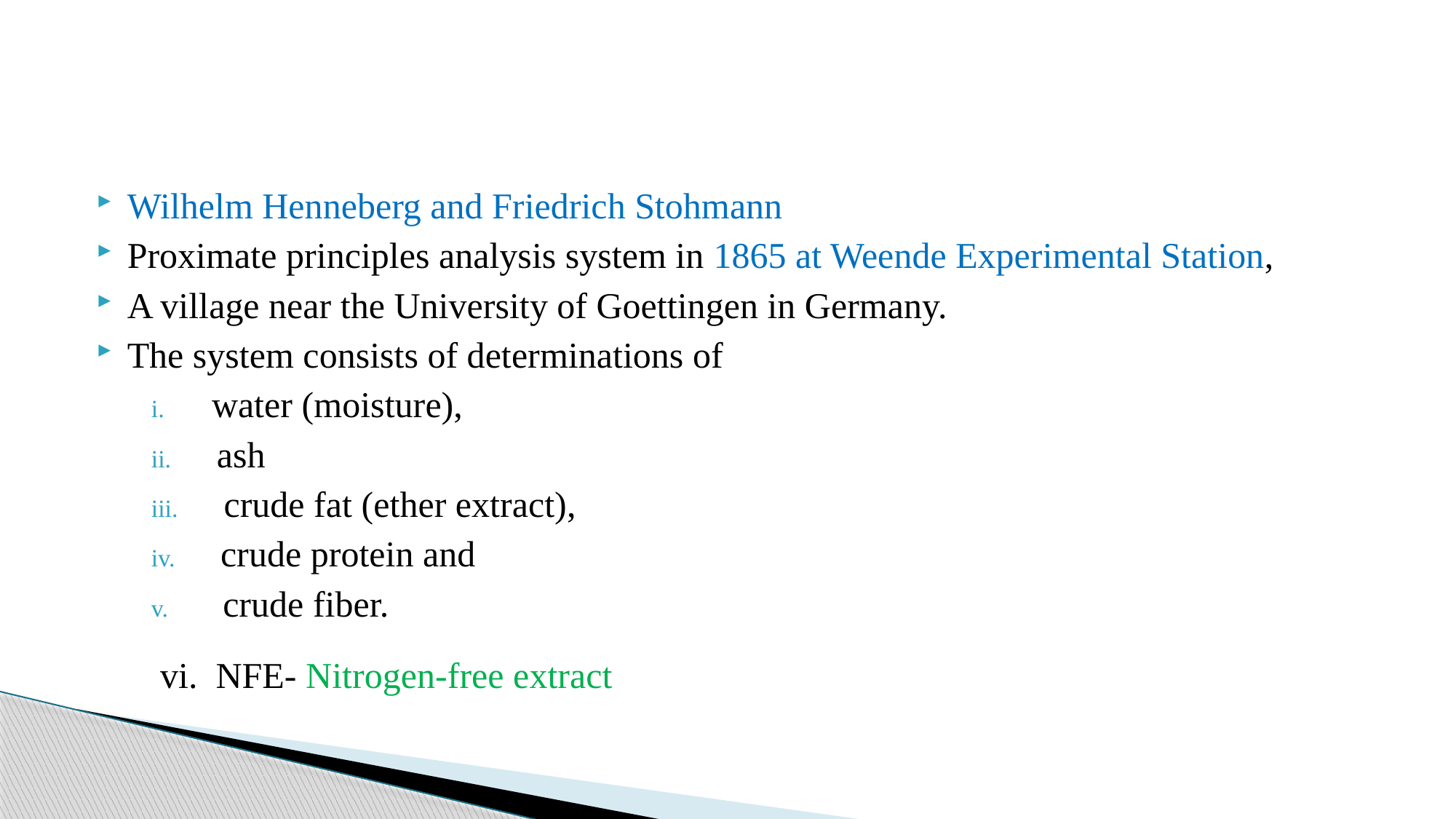

#
Wilhelm Henneberg and Friedrich Stohmann
Proximate principles analysis system in 1865 at Weende Experimental Station,
A village near the University of Goettingen in Germany.
The system consists of determinations of
     water (moisture),
     ash
     crude fat (ether extract),
     crude protein and
      crude fiber.
       vi.  NFE- Nitrogen-free extract